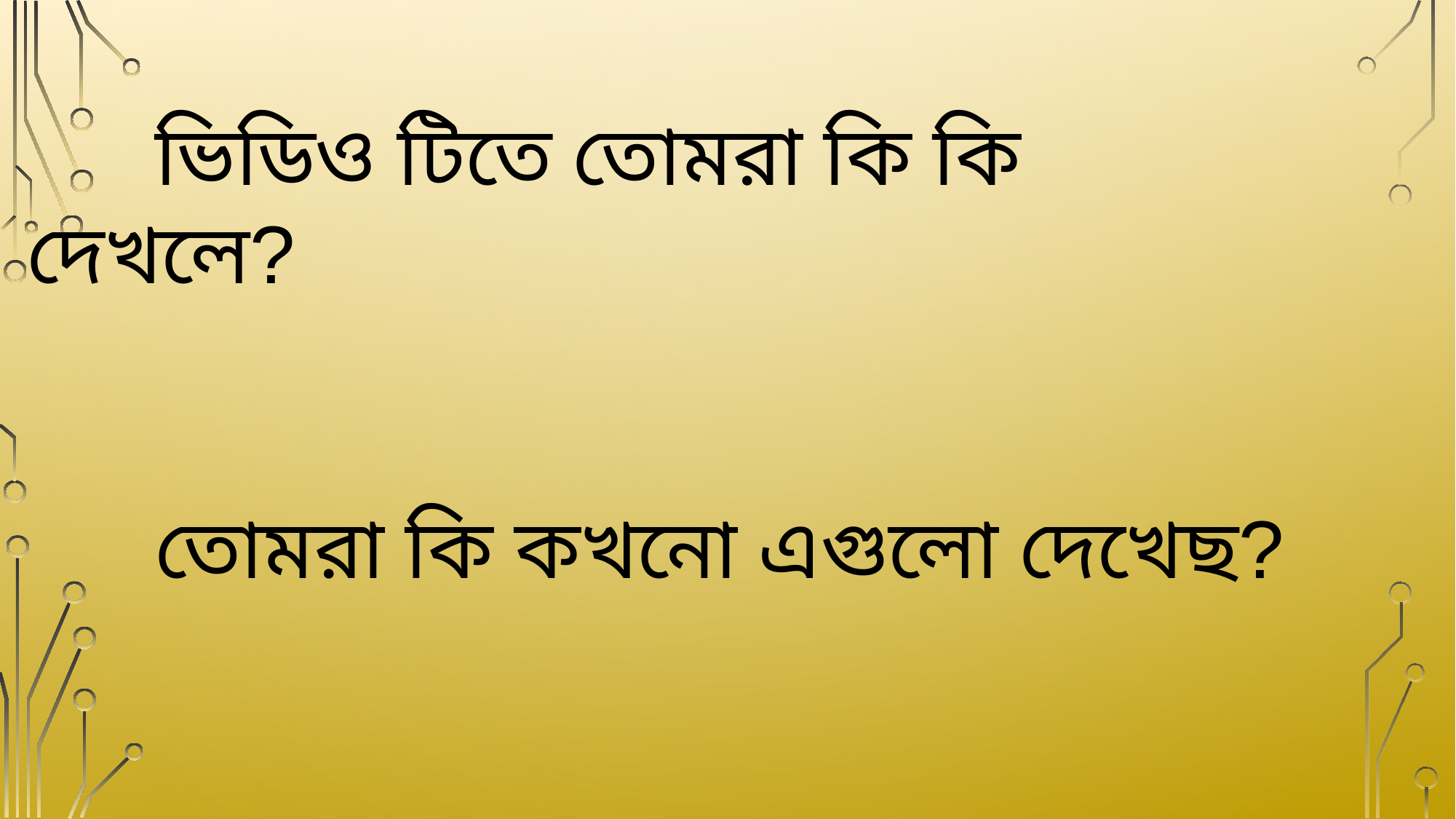

ভিডিও টিতে তোমরা কি কি দেখলে?

      তোমরা কি কখনো এগুলো দেখেছ?